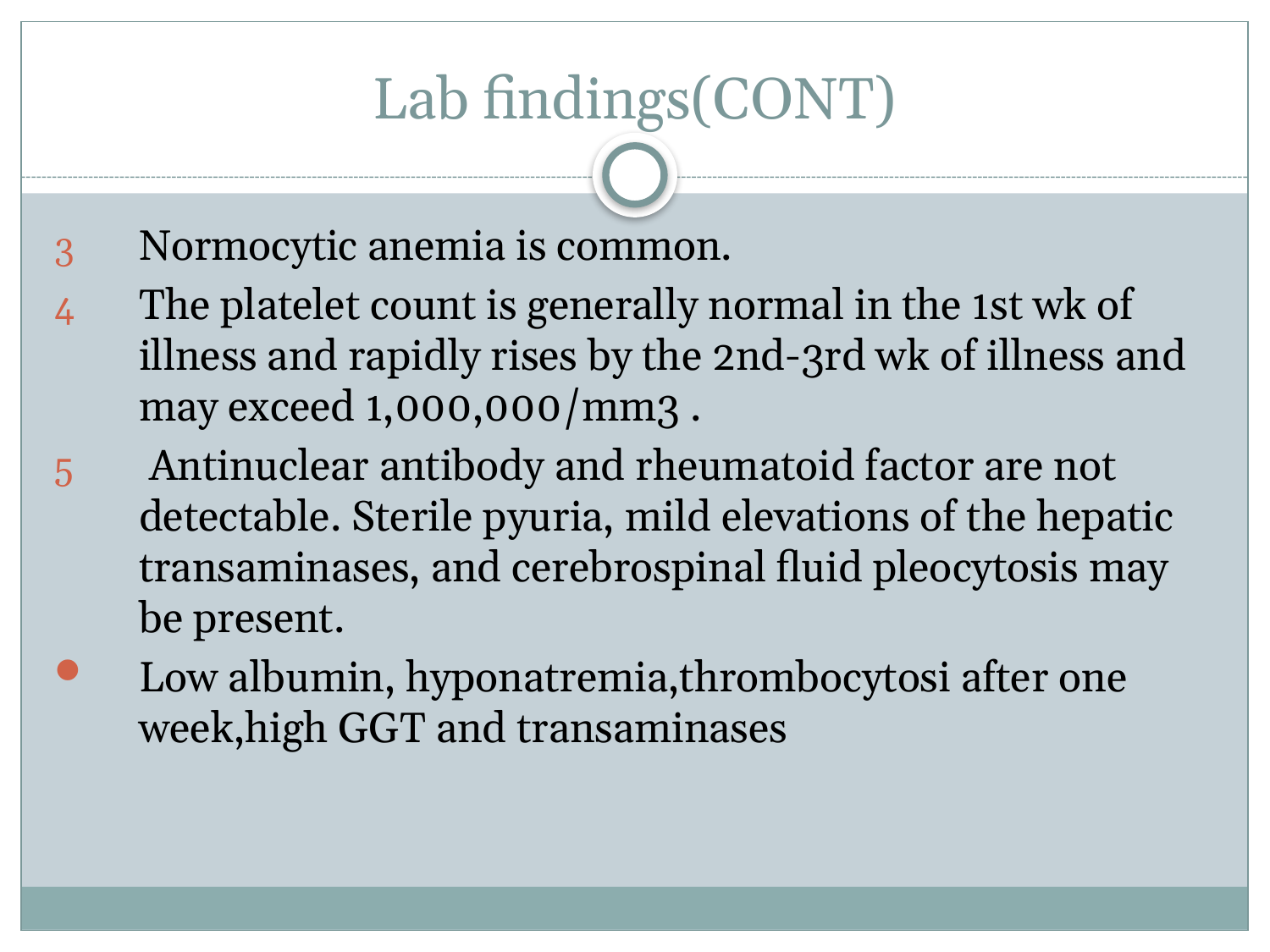

# Lab findings(CONT)
Normocytic anemia is common.
The platelet count is generally normal in the 1st wk of illness and rapidly rises by the 2nd-3rd wk of illness and may exceed 1,000,000/mm3 .
 Antinuclear antibody and rheumatoid factor are not detectable. Sterile pyuria, mild elevations of the hepatic transaminases, and cerebrospinal fluid pleocytosis may be present.
Low albumin, hyponatremia,thrombocytosi after one week,high GGT and transaminases